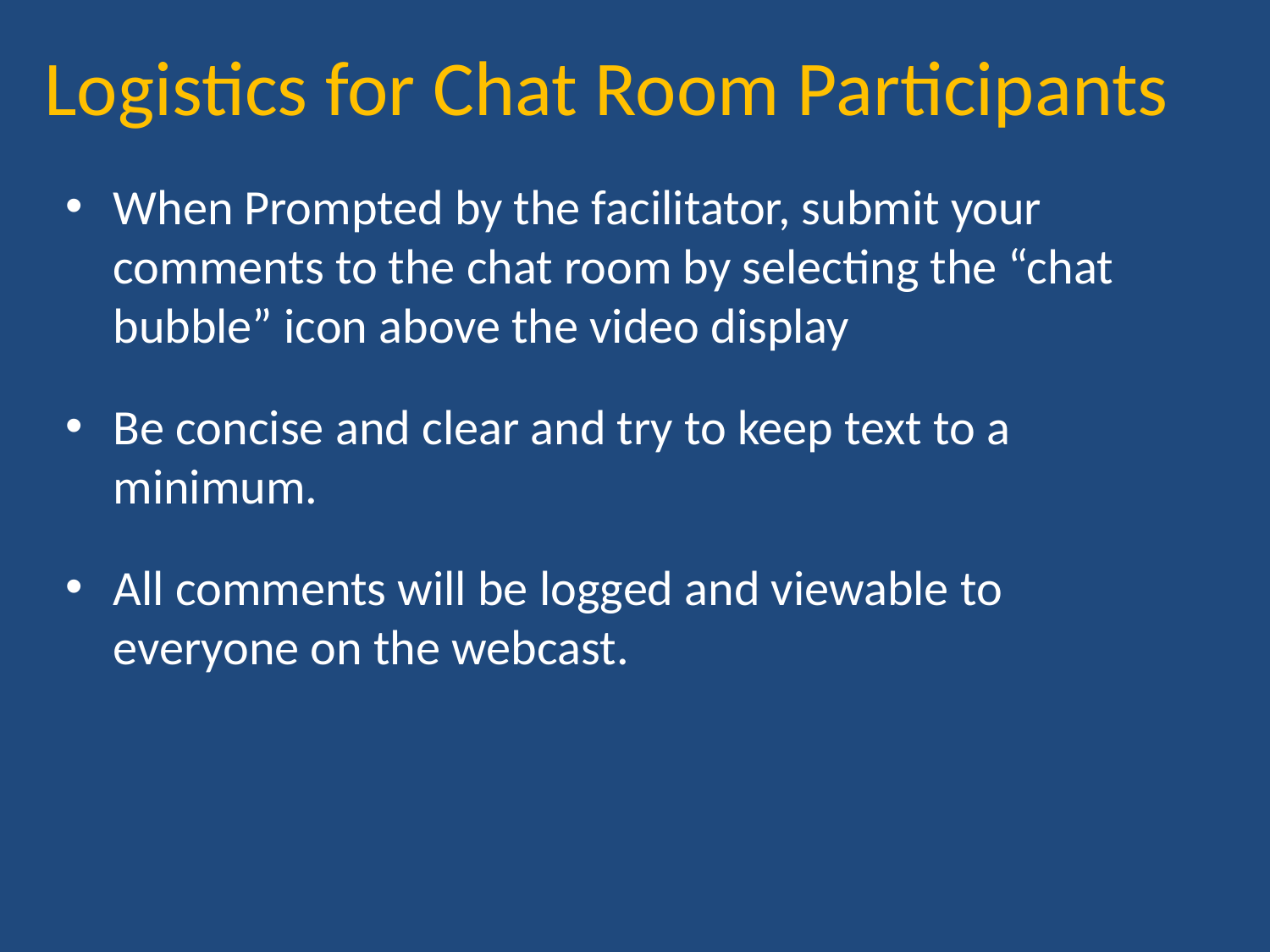

# Logistics for Chat Room Participants
When Prompted by the facilitator, submit your comments to the chat room by selecting the “chat bubble” icon above the video display
Be concise and clear and try to keep text to a minimum.
All comments will be logged and viewable to everyone on the webcast.